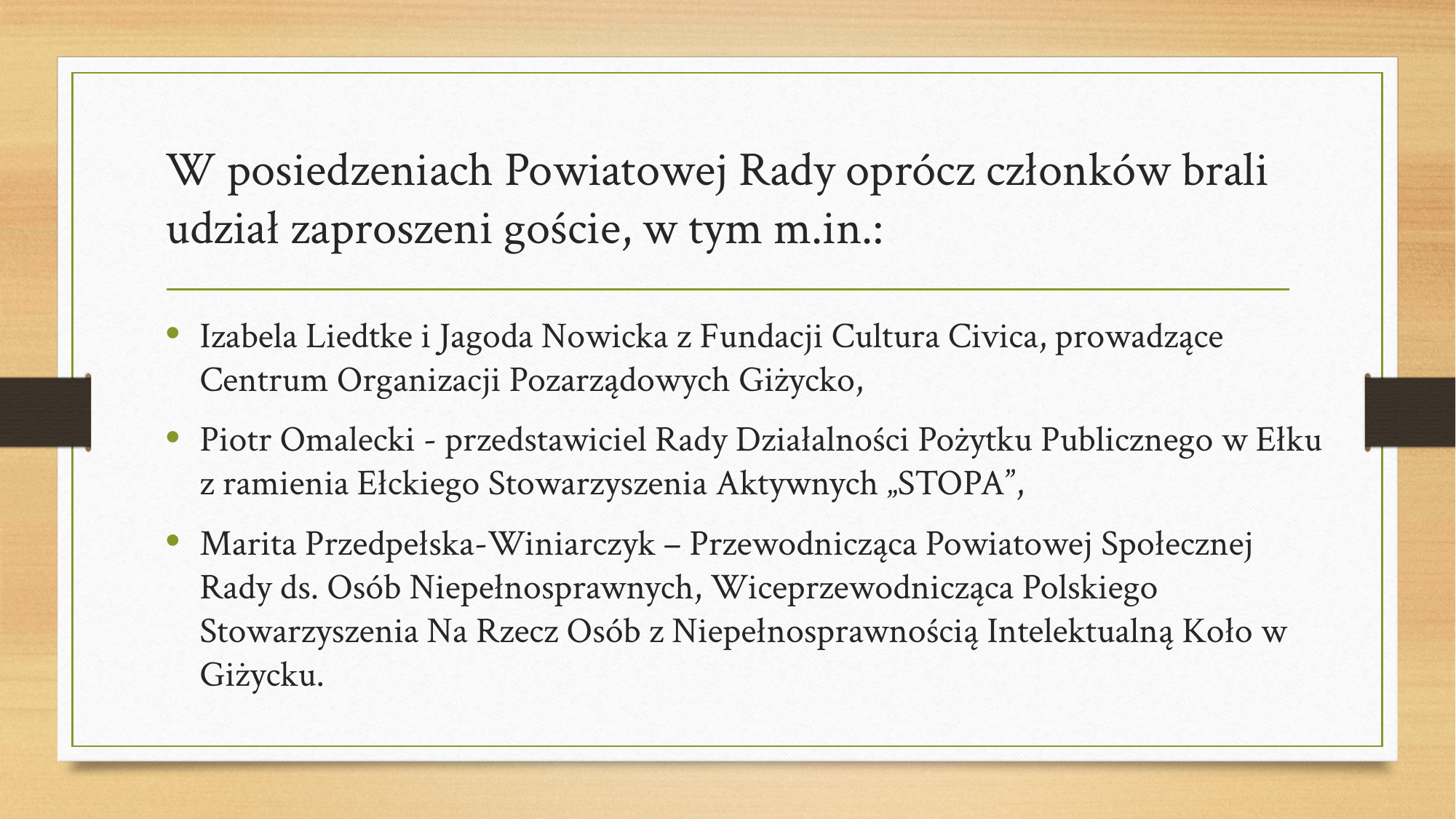

# W posiedzeniach Powiatowej Rady oprócz członków brali udział zaproszeni goście, w tym m.in.:
Izabela Liedtke i Jagoda Nowicka z Fundacji Cultura Civica, prowadzące Centrum Organizacji Pozarządowych Giżycko,
Piotr Omalecki - przedstawiciel Rady Działalności Pożytku Publicznego w Ełku z ramienia Ełckiego Stowarzyszenia Aktywnych „STOPA”,
Marita Przedpełska-Winiarczyk – Przewodnicząca Powiatowej Społecznej Rady ds. Osób Niepełnosprawnych, Wiceprzewodnicząca Polskiego Stowarzyszenia Na Rzecz Osób z Niepełnosprawnością Intelektualną Koło w Giżycku.